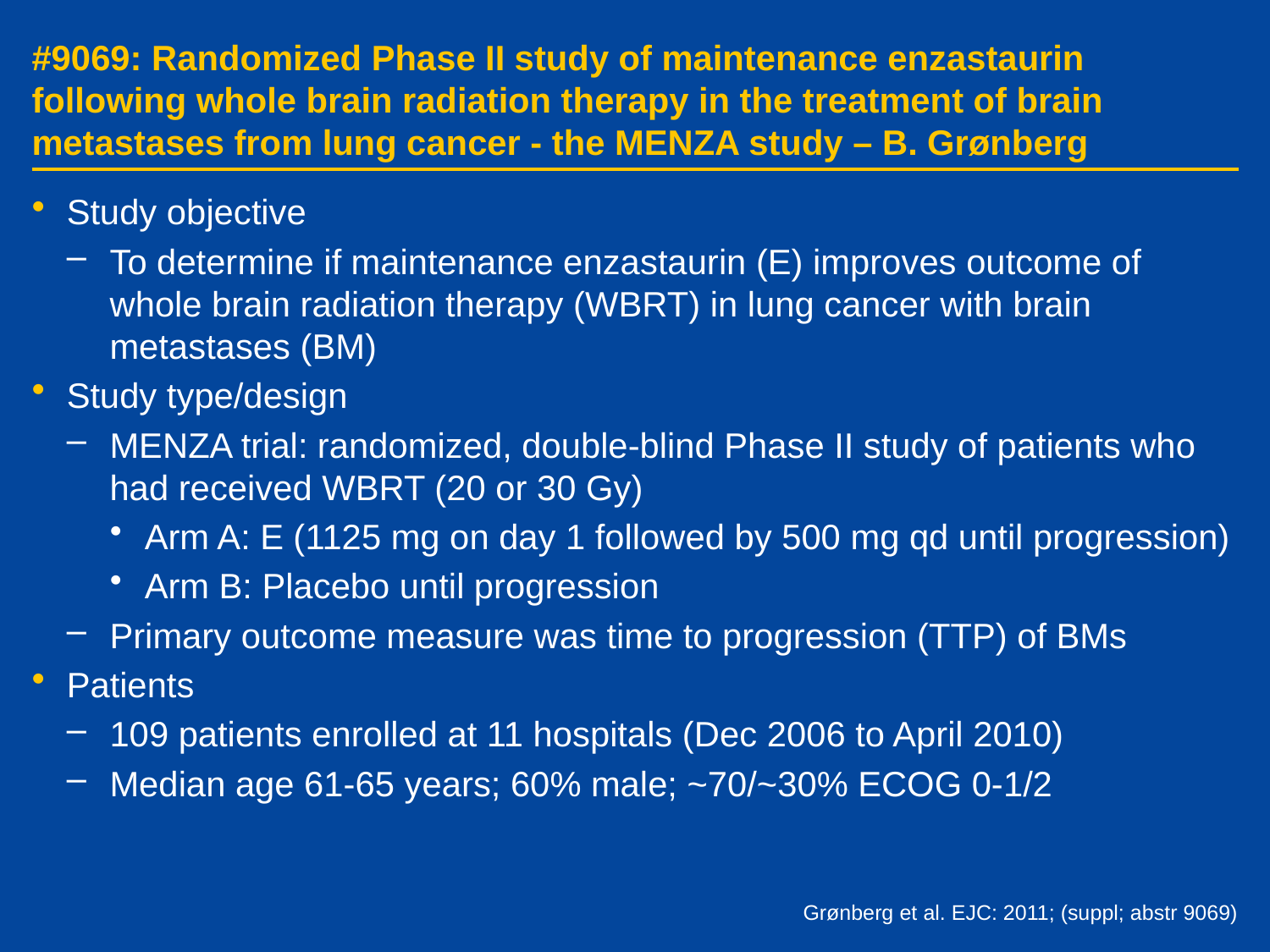

# #9069: Randomized Phase II study of maintenance enzastaurin following whole brain radiation therapy in the treatment of brain metastases from lung cancer - the MENZA study – B. Grønberg
Study objective
To determine if maintenance enzastaurin (E) improves outcome of whole brain radiation therapy (WBRT) in lung cancer with brain metastases (BM)
Study type/design
MENZA trial: randomized, double-blind Phase II study of patients who had received WBRT (20 or 30 Gy)
Arm A: E (1125 mg on day 1 followed by 500 mg qd until progression)
Arm B: Placebo until progression
Primary outcome measure was time to progression (TTP) of BMs
Patients
109 patients enrolled at 11 hospitals (Dec 2006 to April 2010)
Median age 61-65 years; 60% male; ~70/~30% ECOG 0-1/2
Grønberg et al. EJC: 2011; (suppl; abstr 9069)